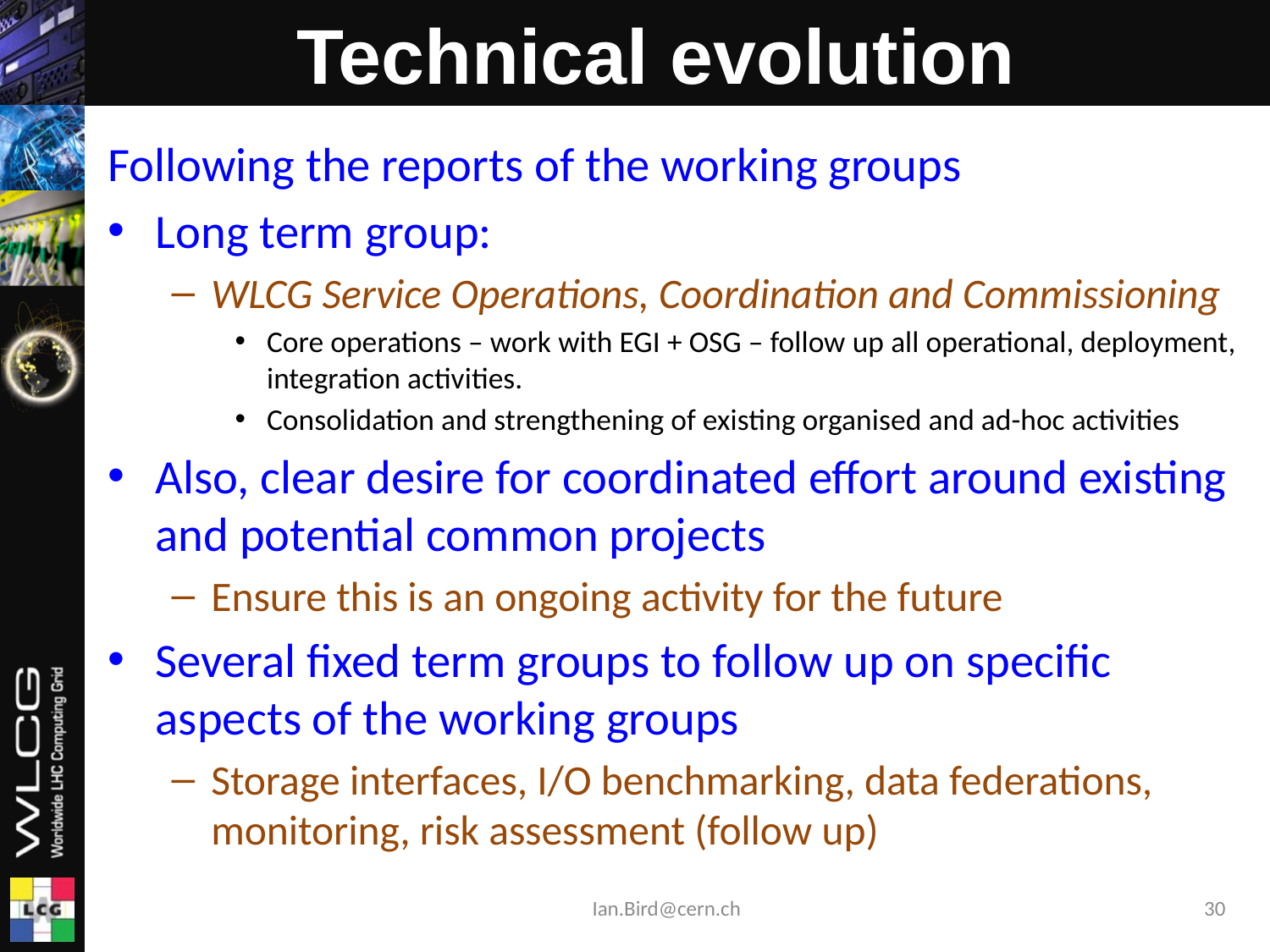

# Technical evolution
Following the reports of the working groups
Long term group:
WLCG Service Operations, Coordination and Commissioning
Core operations – work with EGI + OSG – follow up all operational, deployment, integration activities.
Consolidation and strengthening of existing organised and ad-hoc activities
Also, clear desire for coordinated effort around existing and potential common projects
Ensure this is an ongoing activity for the future
Several fixed term groups to follow up on specific aspects of the working groups
Storage interfaces, I/O benchmarking, data federations, monitoring, risk assessment (follow up)
Ian.Bird@cern.ch
30